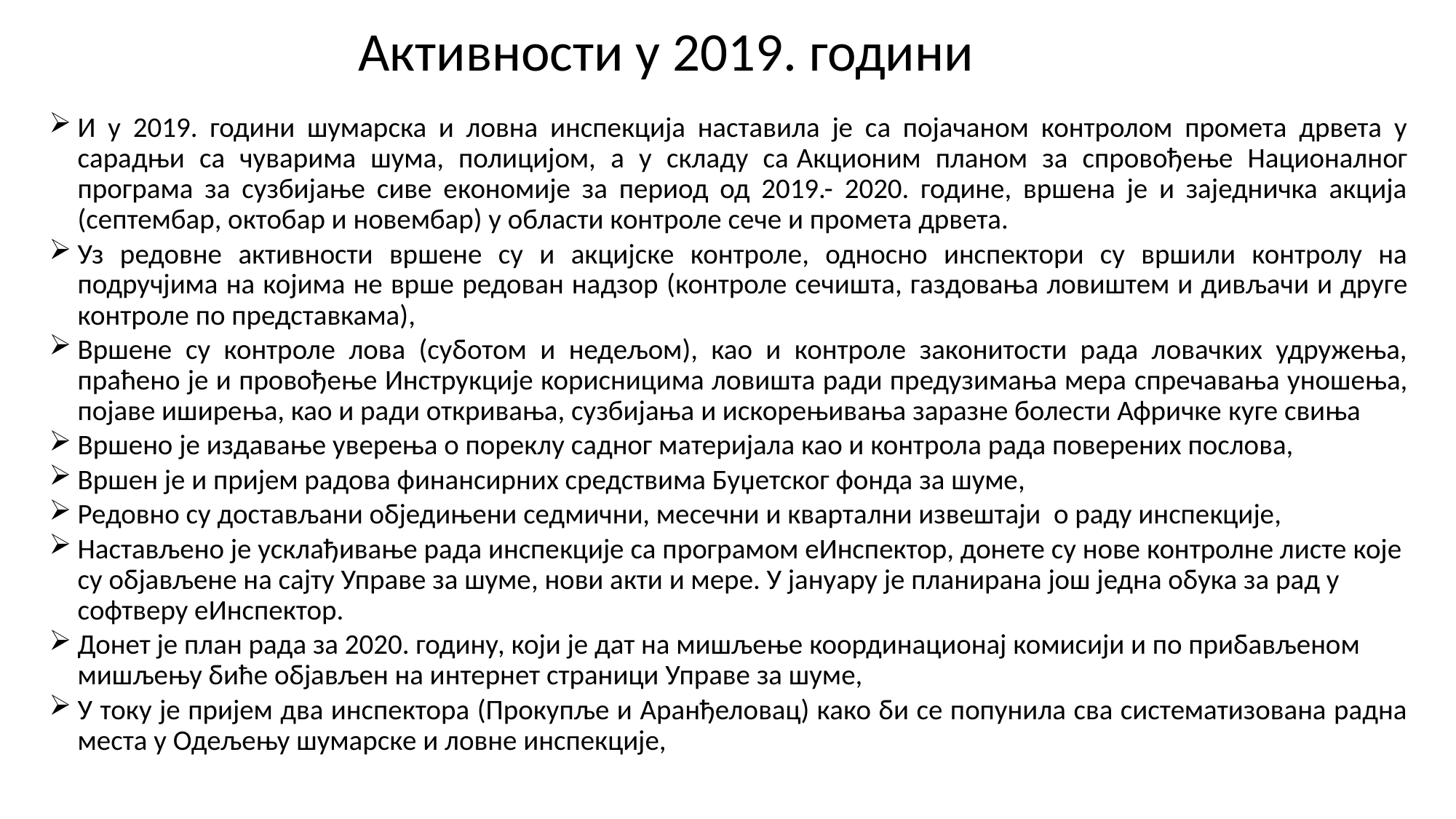

# Активности у 2019. години
И у 2019. години шумарска и ловна инспекција наставила је са појачаном контролом промета дрвета у сарадњи са чуварима шума, полицијом, а у складу са	Акционим планом за спровођење Националног програма за сузбијање сиве економије за период од 2019.- 2020. године, вршена је и заједничка акција (септембар, октобар и новембар) у области контроле сече и промета дрвета.
Уз редовне активности вршене су и акцијске контроле, односно инспектори су вршили контролу на подручјима на којима не врше редован надзор (контроле сечишта, газдовања ловиштем и дивљачи и друге контроле по представкама),
Вршене су контроле лова (суботом и недељом), као и контроле законитости рада ловачких удружења, праћено је и провођење Инструкције корисницима ловишта ради предузимања мера спречавања уношења, појаве иширења, као и ради откривања, сузбијања и искорењивања заразне болести Афричке куге свиња
Вршено је издавање уверења о пореклу садног материјала као и контрола рада поверених послова,
Вршен је и пријем радова финансирних средствима Буџетског фонда за шуме,
Редовно су достављани обједињени седмични, месечни и квартални извештаји  о раду инспекције,
Настављено је усклађивање рада инспекције са програмом еИнспектор, донете су нове контролне листе које су објављене на сајту Управе за шуме, нови акти и мере. У јануару је планирана још једна обука за рад у софтверу еИнспектор.
Донет је план рада за 2020. годину, који је дат на мишљење координационај комисији и по прибављеном мишљењу биће објављен на интернет страници Управе за шуме,
У току је пријем два инспектора (Прокупље и Аранђеловац) како би се попунила сва систематизована радна места у Одељењу шумарске и ловне инспекције,